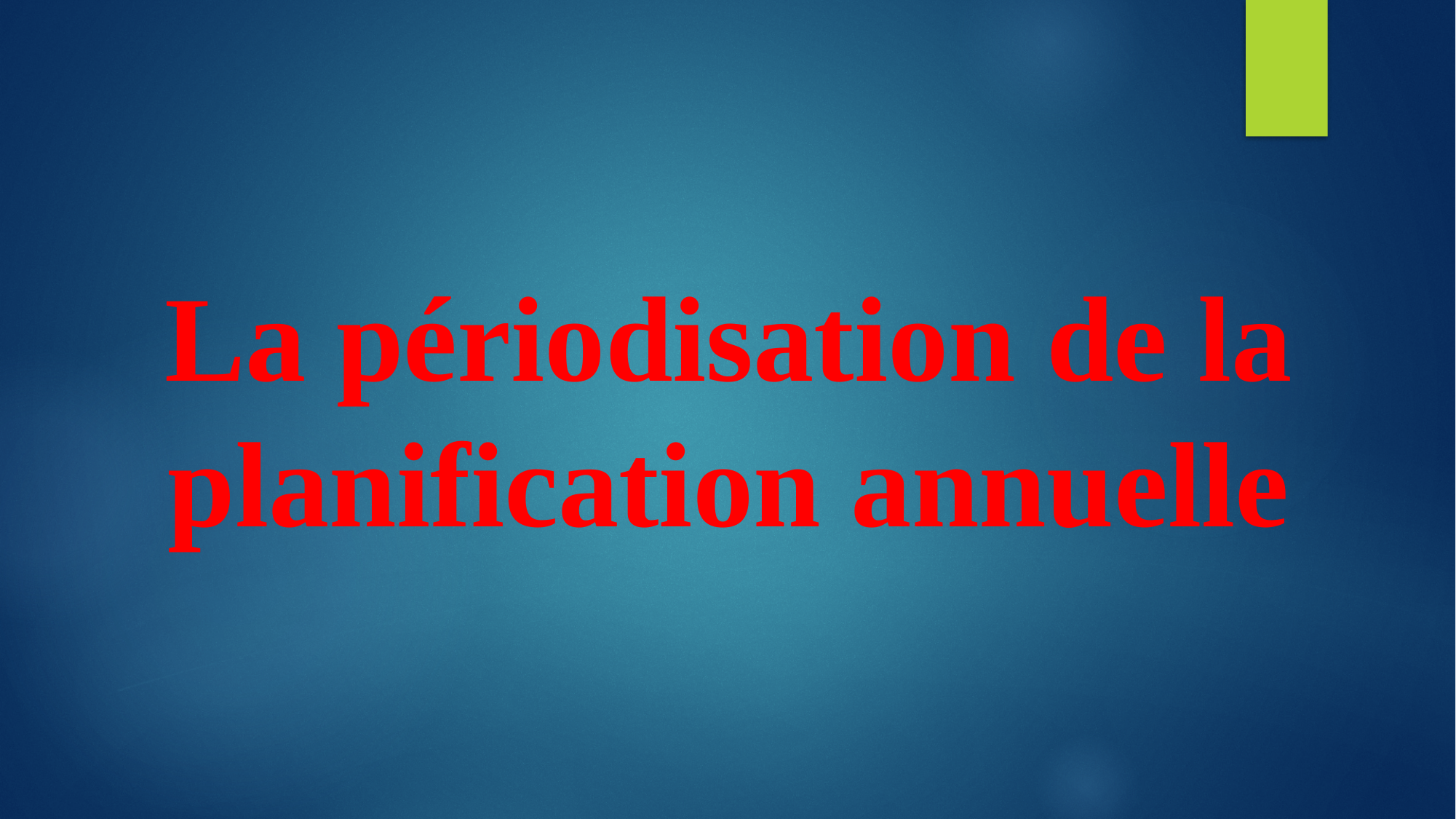

# La périodisation de la planification annuelle